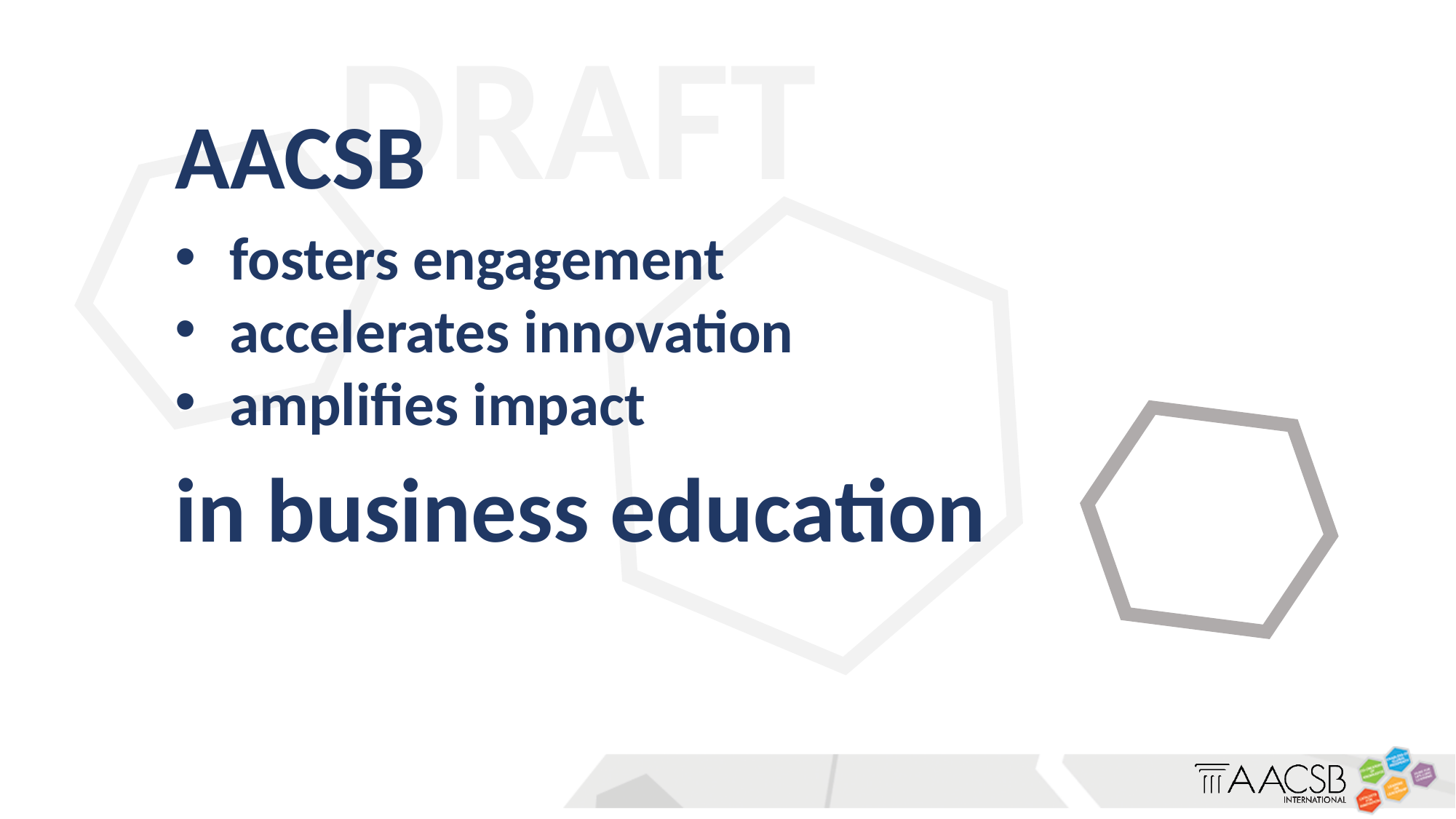

DRAFT
AACSB

fosters engagement
accelerates innovation
amplifies impact

in business education